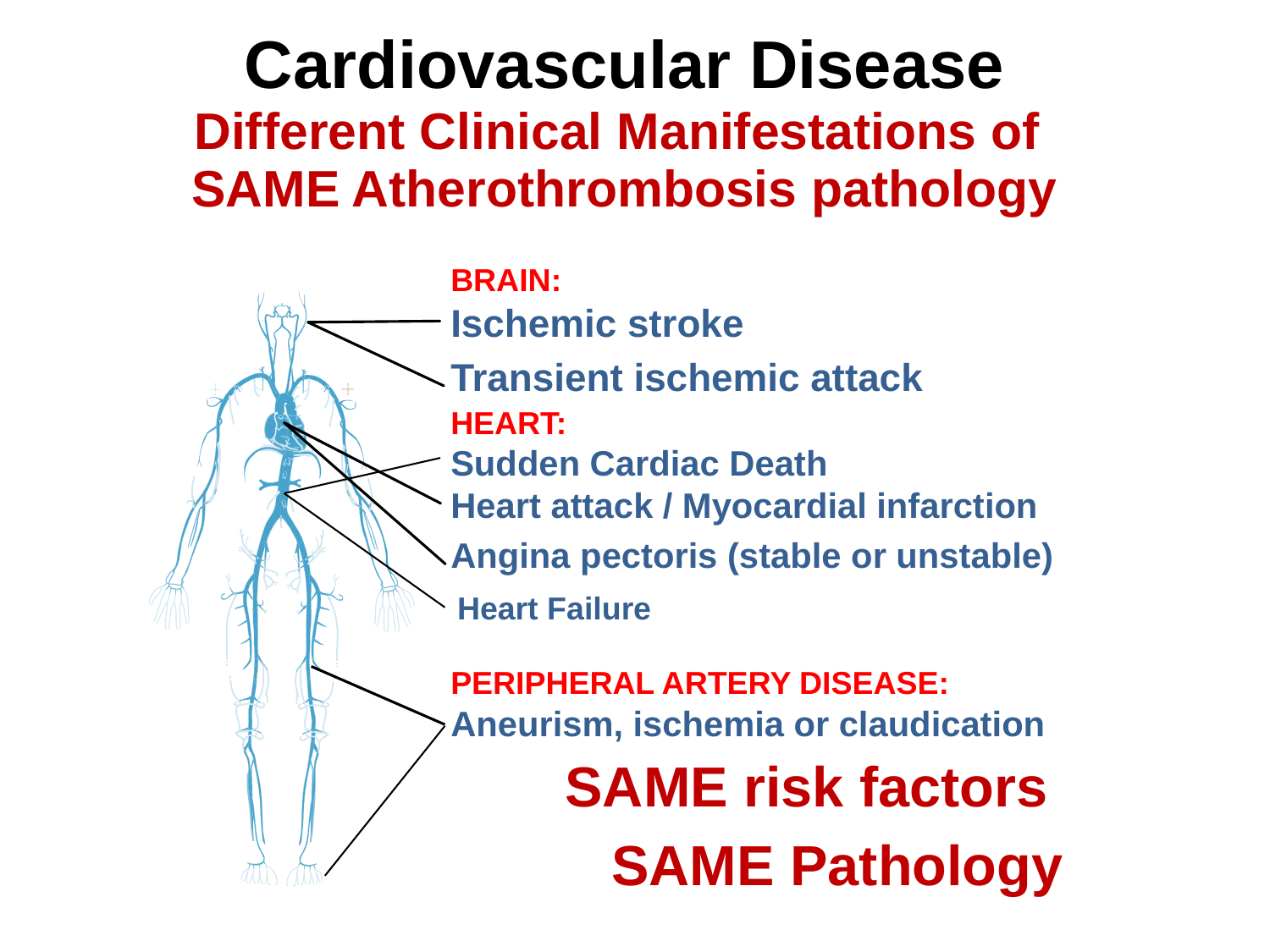

Cardiovascular Disease
Different Clinical Manifestations of
SAME Atherothrombosis pathology
BRAIN:
Ischemic stroke
Transient ischemic attack
HEART:
Sudden Cardiac Death
Heart attack / Myocardial infarction
Angina pectoris (stable or unstable)

PERIPHERAL ARTERY DISEASE:
Aneurism, ischemia or claudication
SAME risk factors
		SAME Pathology

Heart Failure